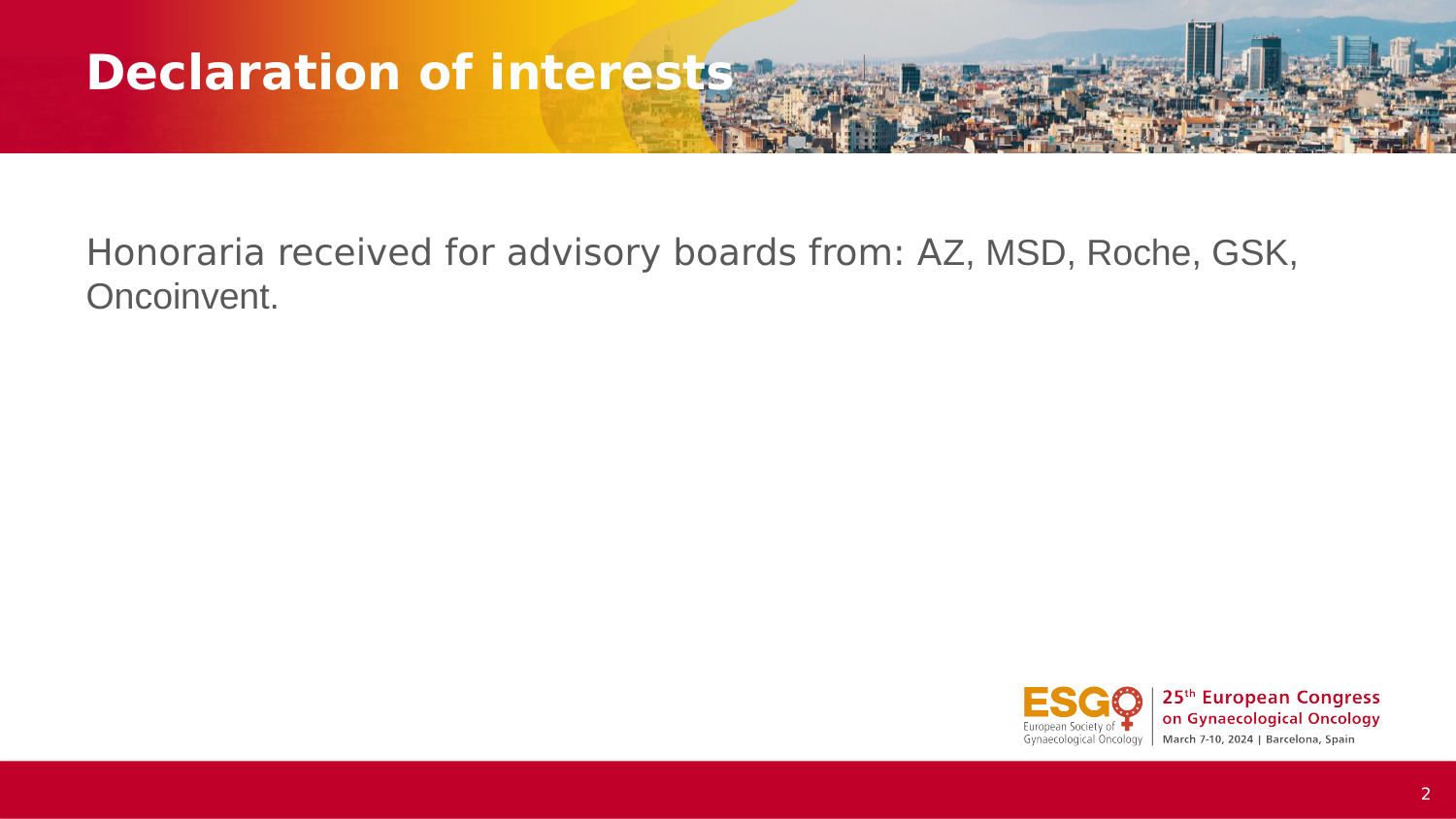

# Declaration of interests
Honoraria received for advisory boards from: AZ, MSD, Roche, GSK, Oncoinvent.

2